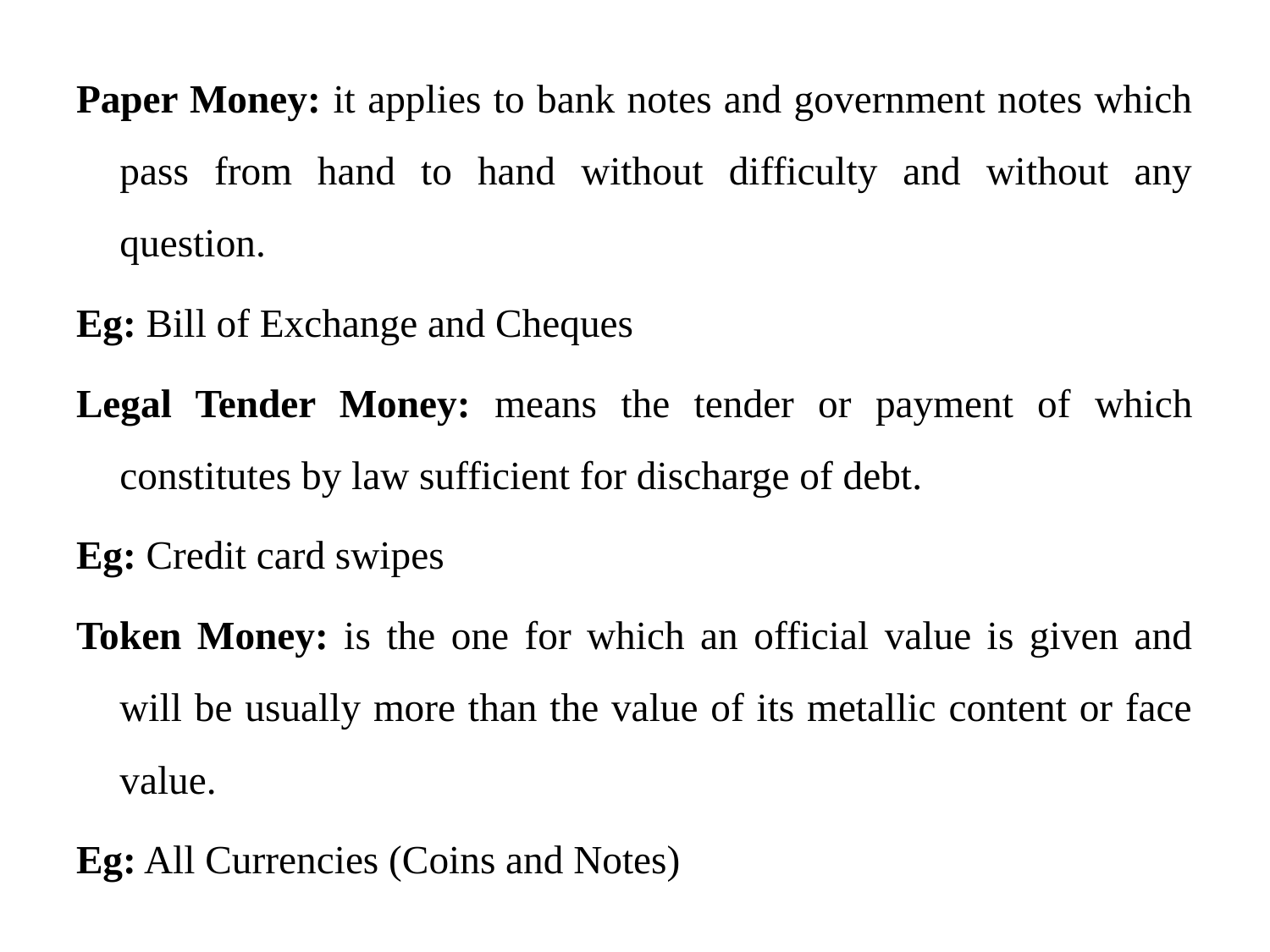

Paper Money: it applies to bank notes and government notes which pass from hand to hand without difficulty and without any question.
Eg: Bill of Exchange and Cheques
Legal Tender Money: means the tender or payment of which constitutes by law sufficient for discharge of debt.
Eg: Credit card swipes
Token Money: is the one for which an official value is given and will be usually more than the value of its metallic content or face value.
Eg: All Currencies (Coins and Notes)